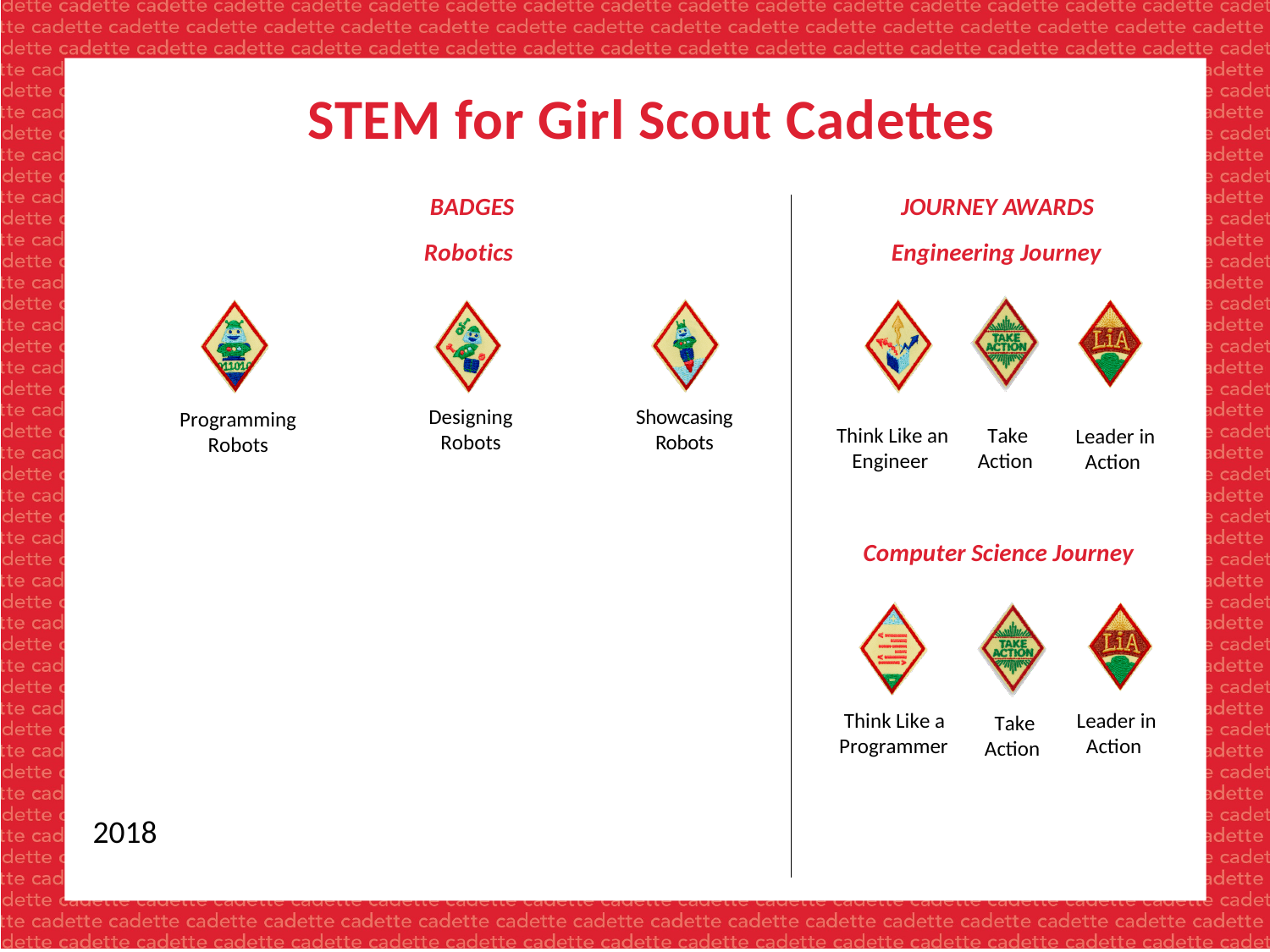

STEM for Girl Scout Cadettes
BADGES
Robotics
JOURNEY AWARDS
Engineering Journey

Designing Robots
Showcasing
Robots
Programming Robots
Think Like an Engineer
Take Action
Leader in Action
Computer Science Journey

Think Like a Programmer
Leader in Action
Take Action
2018